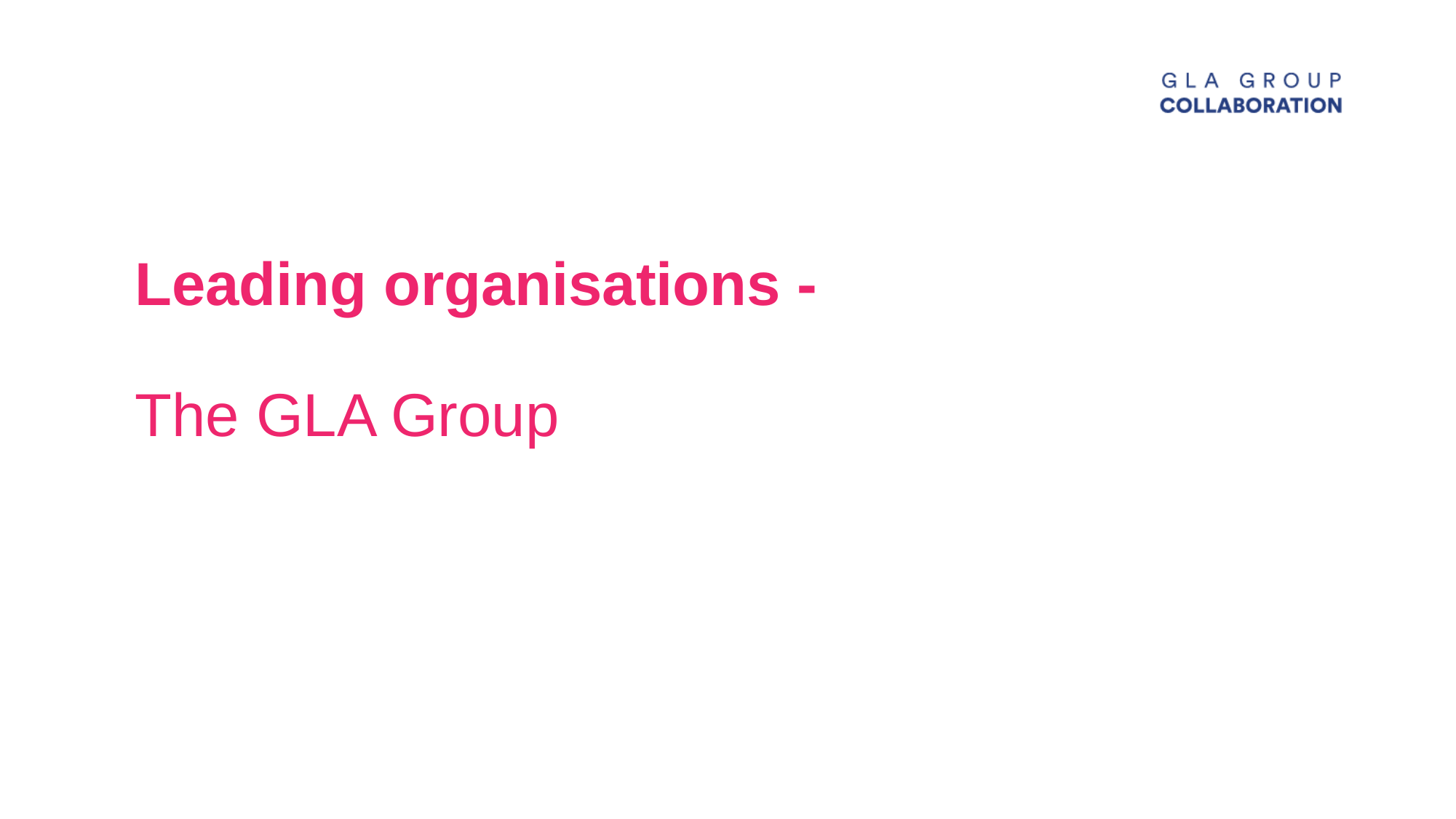

# Leading organisations - Resources The GLA Group